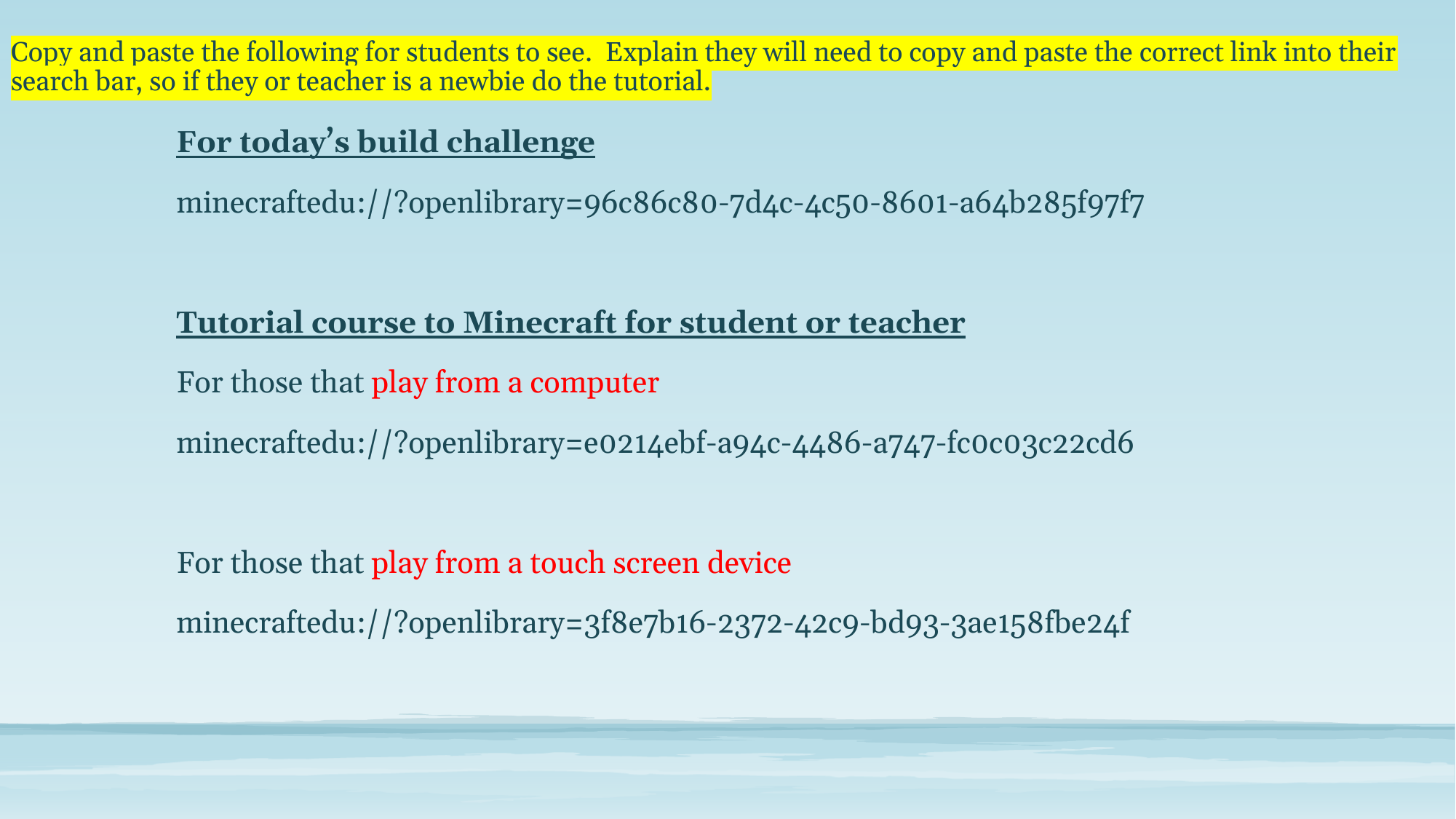

# Copy and paste the following for students to see.  Explain they will need to copy and paste the correct link into their search bar, so if they or teacher is a newbie do the tutorial.
For today’s build challenge
minecraftedu://?openlibrary=96c86c80-7d4c-4c50-8601-a64b285f97f7

Tutorial course to Minecraft for student or teacher
For those that play from a computer
minecraftedu://?openlibrary=e0214ebf-a94c-4486-a747-fc0c03c22cd6

For those that play from a touch screen device
minecraftedu://?openlibrary=3f8e7b16-2372-42c9-bd93-3ae158fbe24f